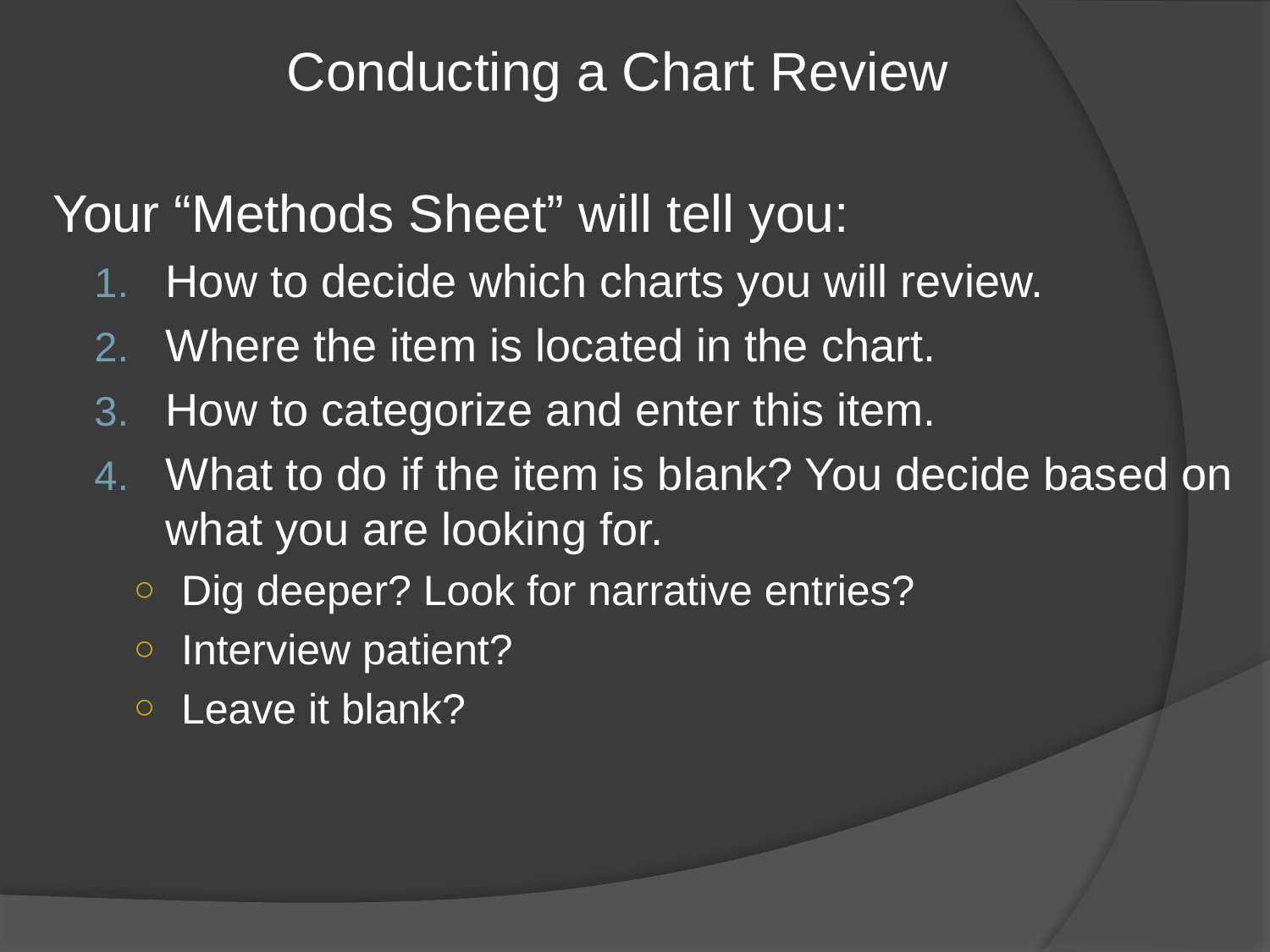

# Conducting a Chart Review
Your “Methods Sheet” will tell you:
How to decide which charts you will review.
Where the item is located in the chart.
How to categorize and enter this item.
What to do if the item is blank? You decide based on what you are looking for.
Dig deeper? Look for narrative entries?
Interview patient?
Leave it blank?